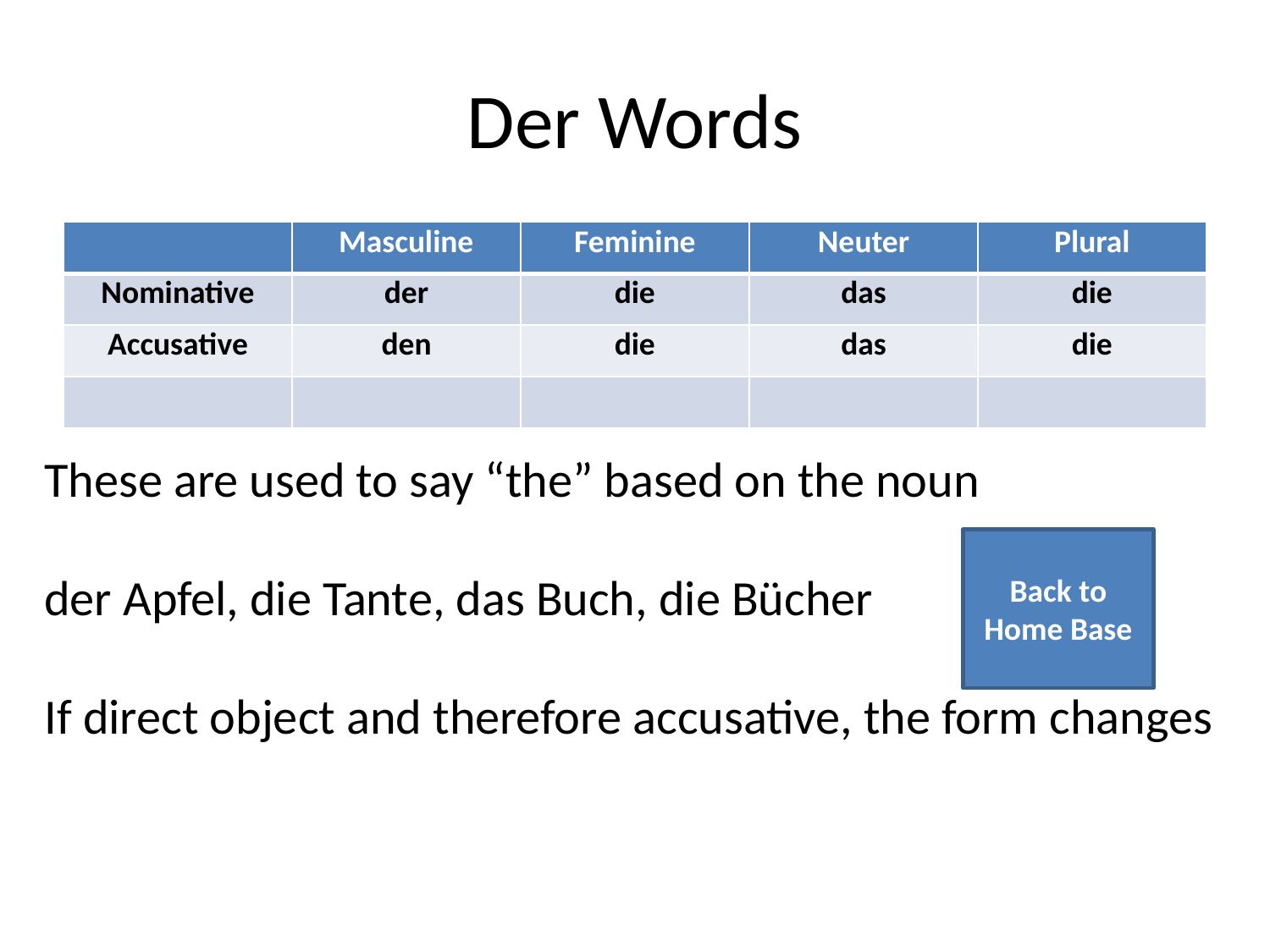

# Der Words
|  | Masculine | Feminine | Neuter | Plural |
| --- | --- | --- | --- | --- |
| Nominative | der | die | das | die |
| Accusative | den | die | das | die |
|  |  |  |  |  |
These are used to say “the” based on the noun

der Apfel, die Tante, das Buch, die Bücher

If direct object and therefore accusative, the form changes

Back to Home Base